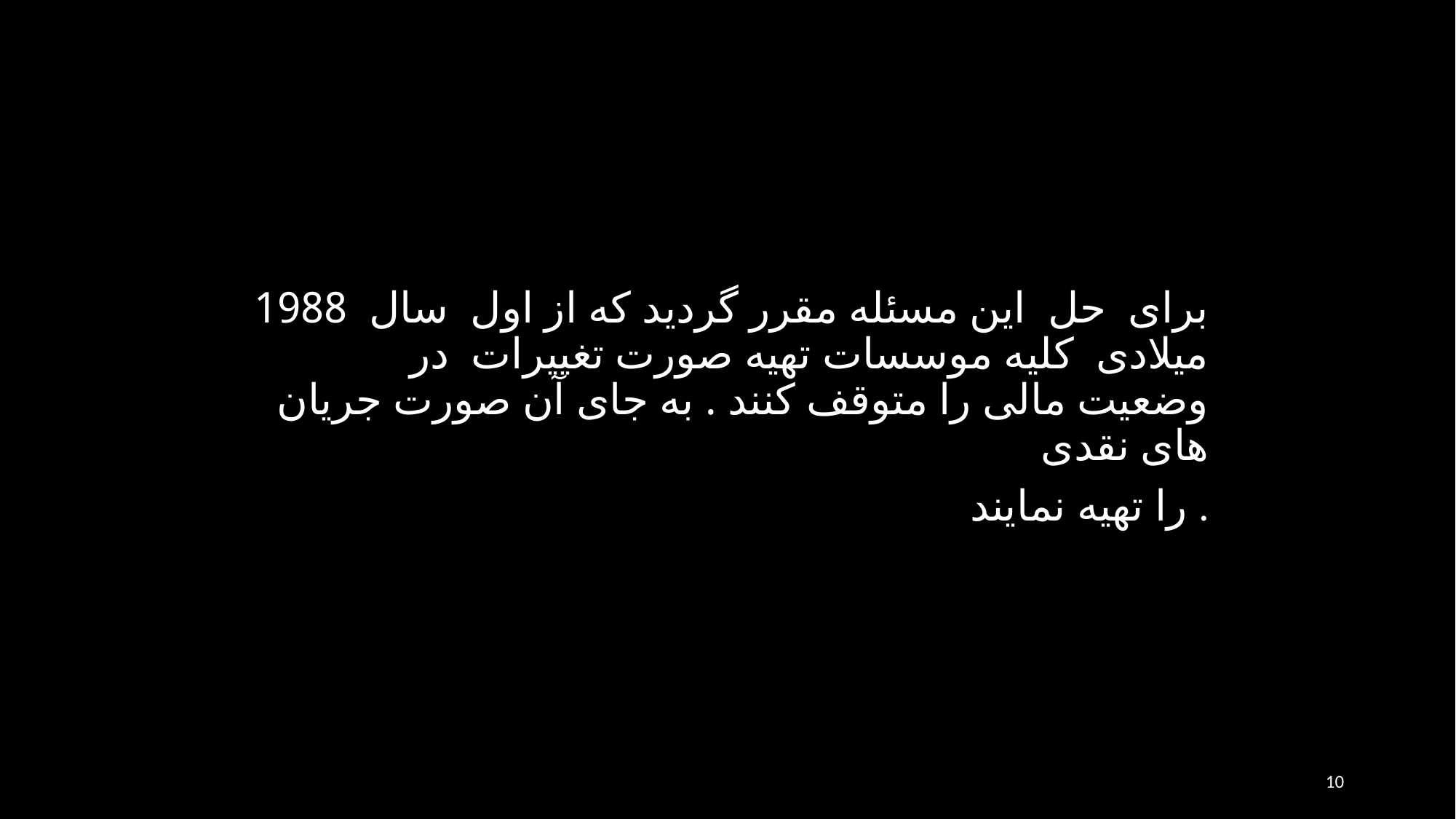

برای  حل  اين مسئله مقرر گرديد كه از اول  سال  1988 ميلادی  كليه موسسات تهيه صورت تغييرات  در  وضعيت مالی را متوقف كنند . به جای آن صورت جريان های نقدی
را تهیه نمایند .
10